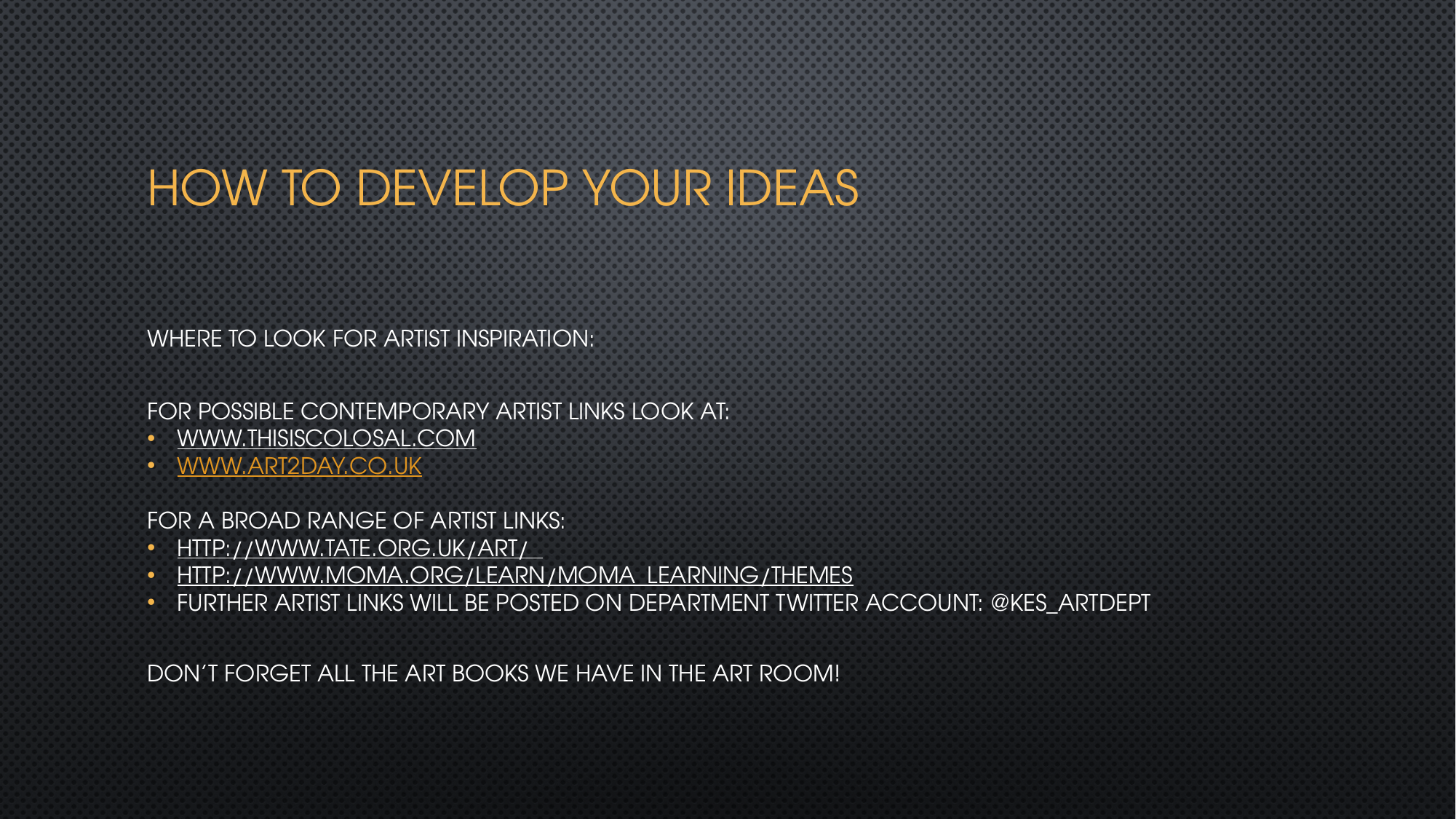

# HOW TO DEVELOP YOUR IDEAS
WHERE TO LOOK FOR ARTIST INSPIRATION:

For possible contemporary artist links look at:
www.thisiscolosal.com
www.art2day.co.uk

For a broad range of artist links:
http://www.tate.org.uk/art/
http://www.moma.org/learn/moma_learning/themes
Further artist links will be posted on department Twitter account: @kes_artdept

Don’t forget all the art books we have in the art room!